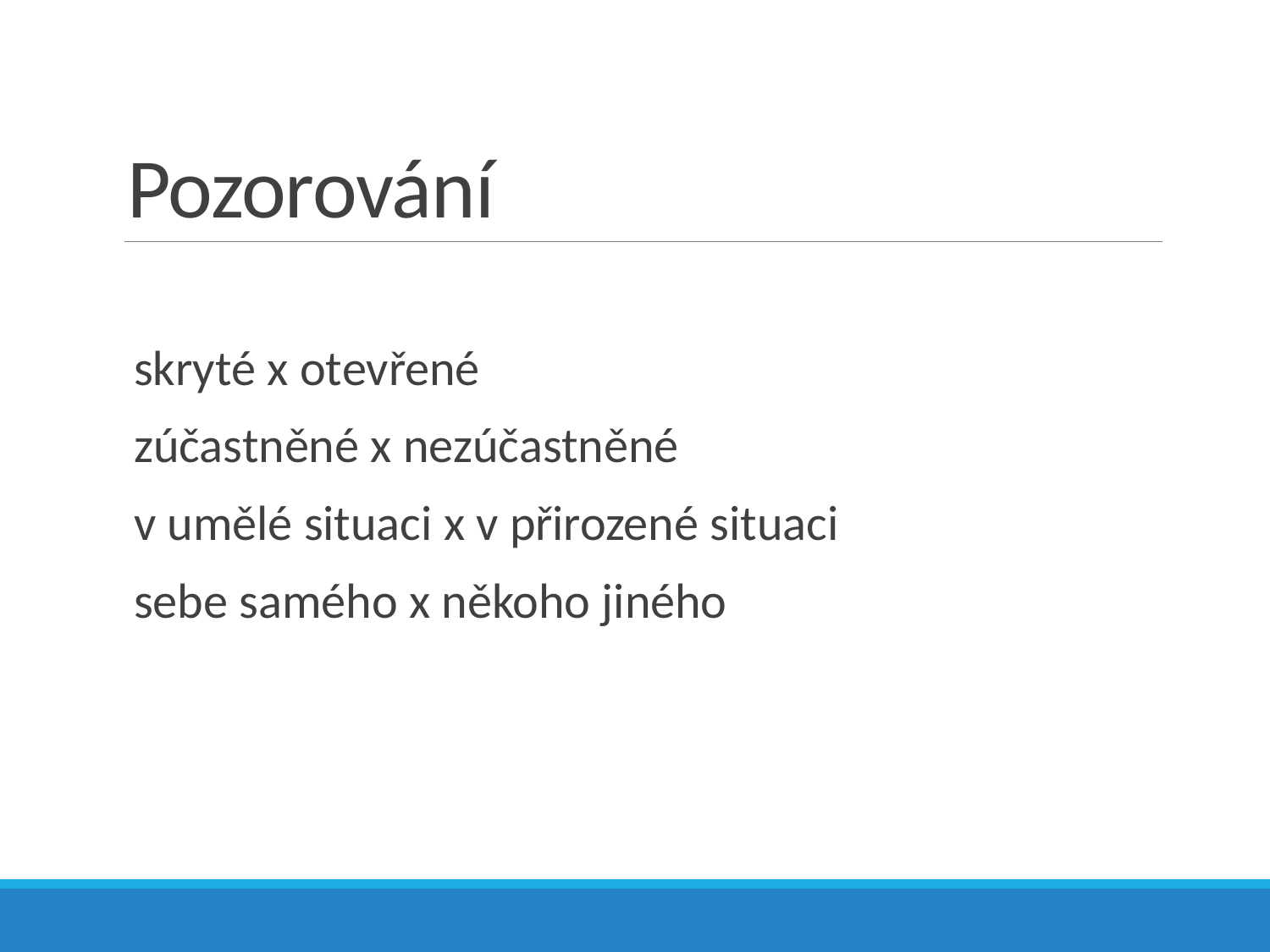

# Pozorování
skryté x otevřené
zúčastněné x nezúčastněné
v umělé situaci x v přirozené situaci
sebe samého x někoho jiného